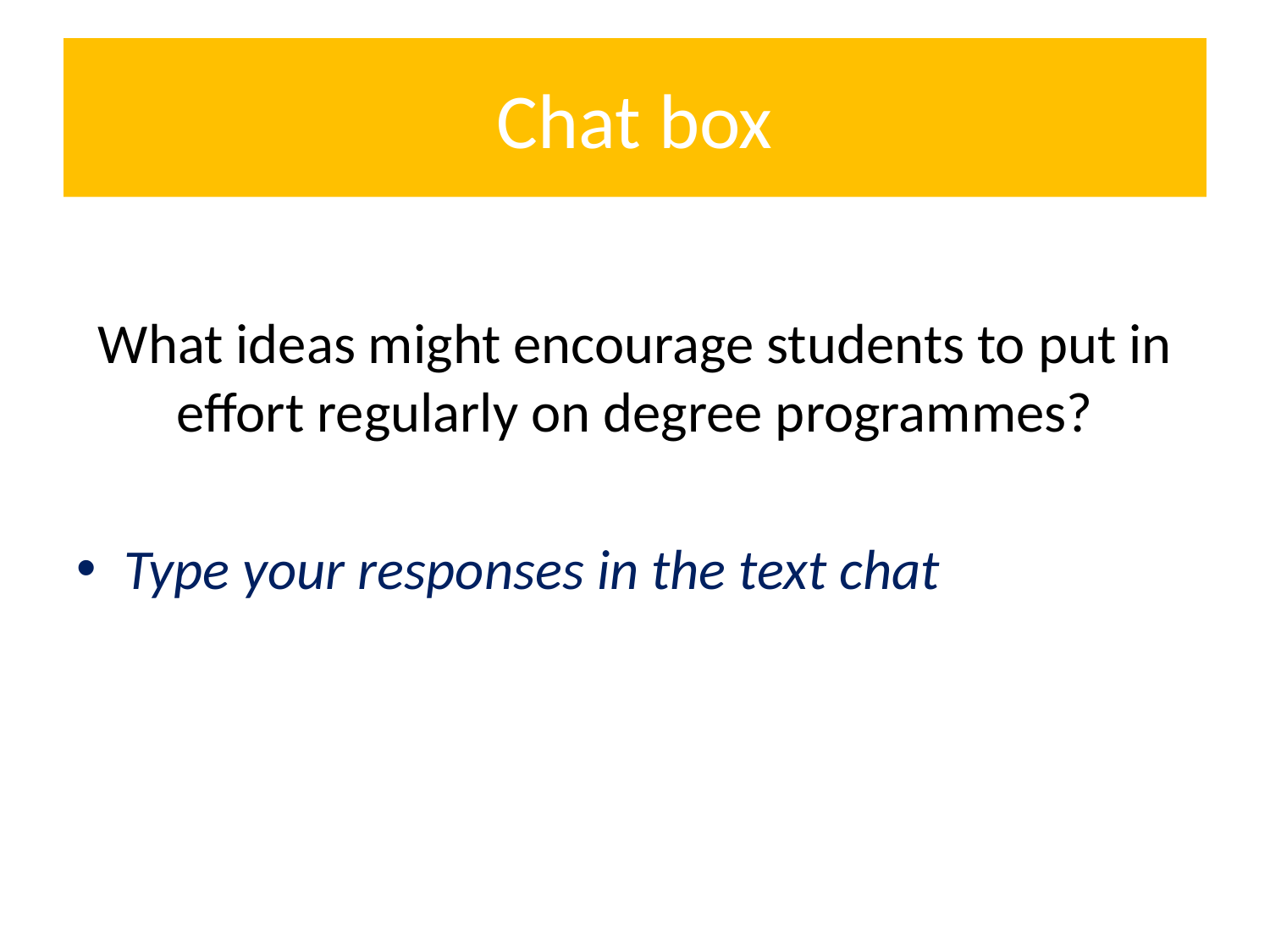

# Chat box

What ideas might encourage students to put in effort regularly on degree programmes?

Type your responses in the text chat